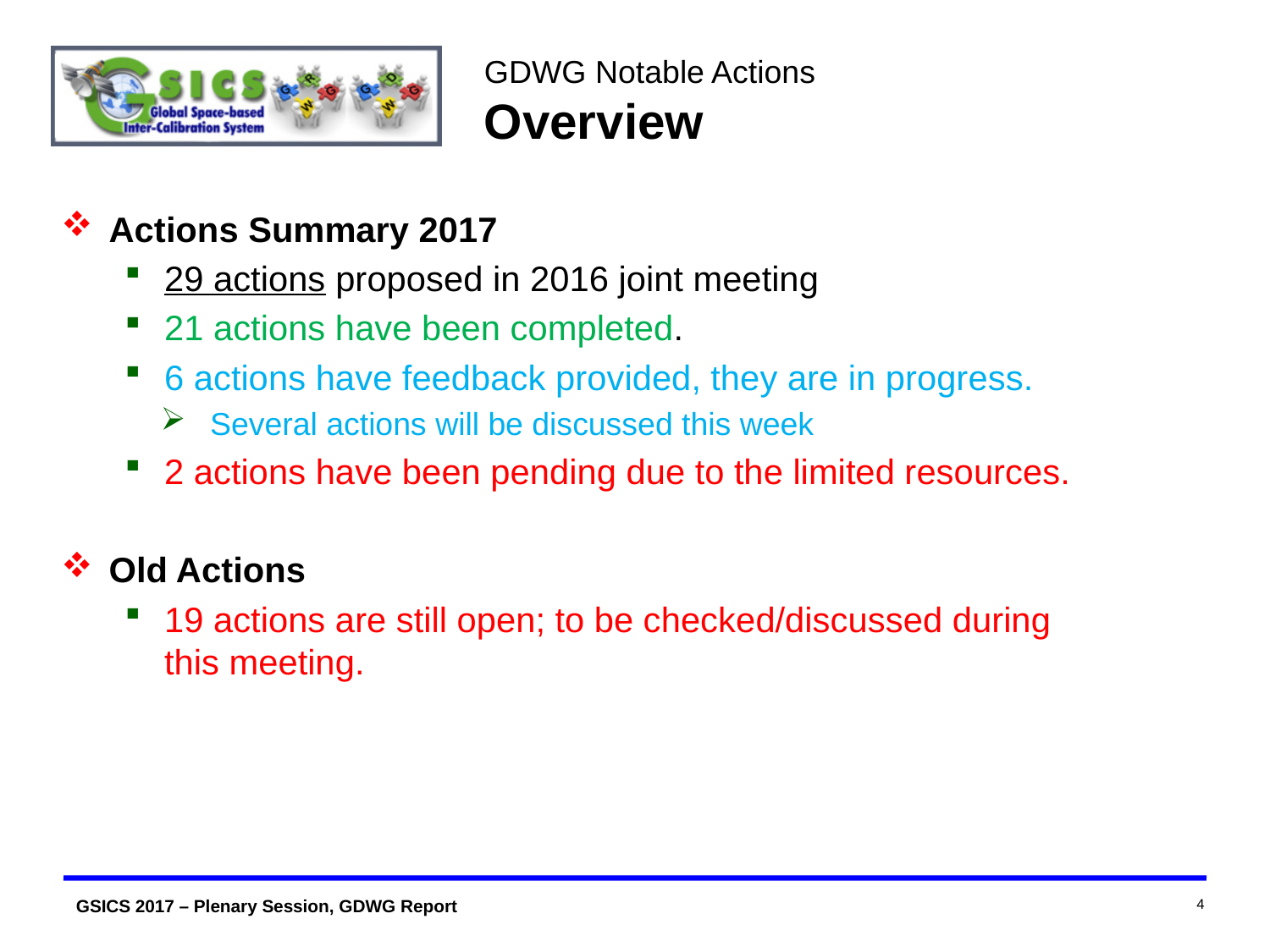

GDWG Notable Actions
Overview
Actions Summary 2017
29 actions proposed in 2016 joint meeting
21 actions have been completed.
6 actions have feedback provided, they are in progress.
Several actions will be discussed this week
2 actions have been pending due to the limited resources.

Old Actions
19 actions are still open; to be checked/discussed during this meeting.

4